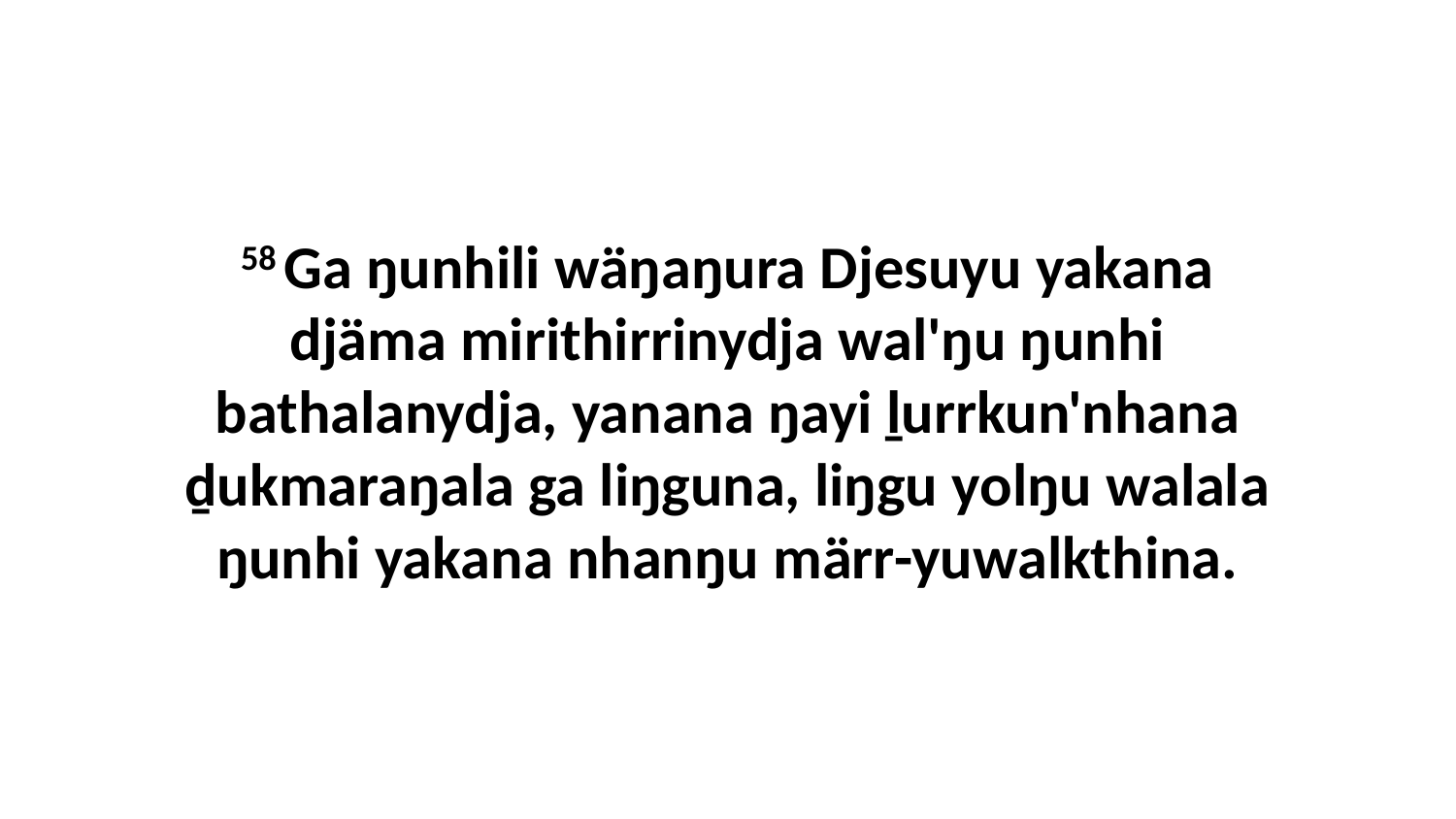

58 Ga ŋunhili wäŋaŋura Djesuyu yakana djäma mirithirrinydja wal'ŋu ŋunhi bathalanydja, yanana ŋayi ḻurrkun'nhana ḏukmaraŋala ga liŋguna, liŋgu yolŋu walala ŋunhi yakana nhanŋu märr-yuwalkthina.